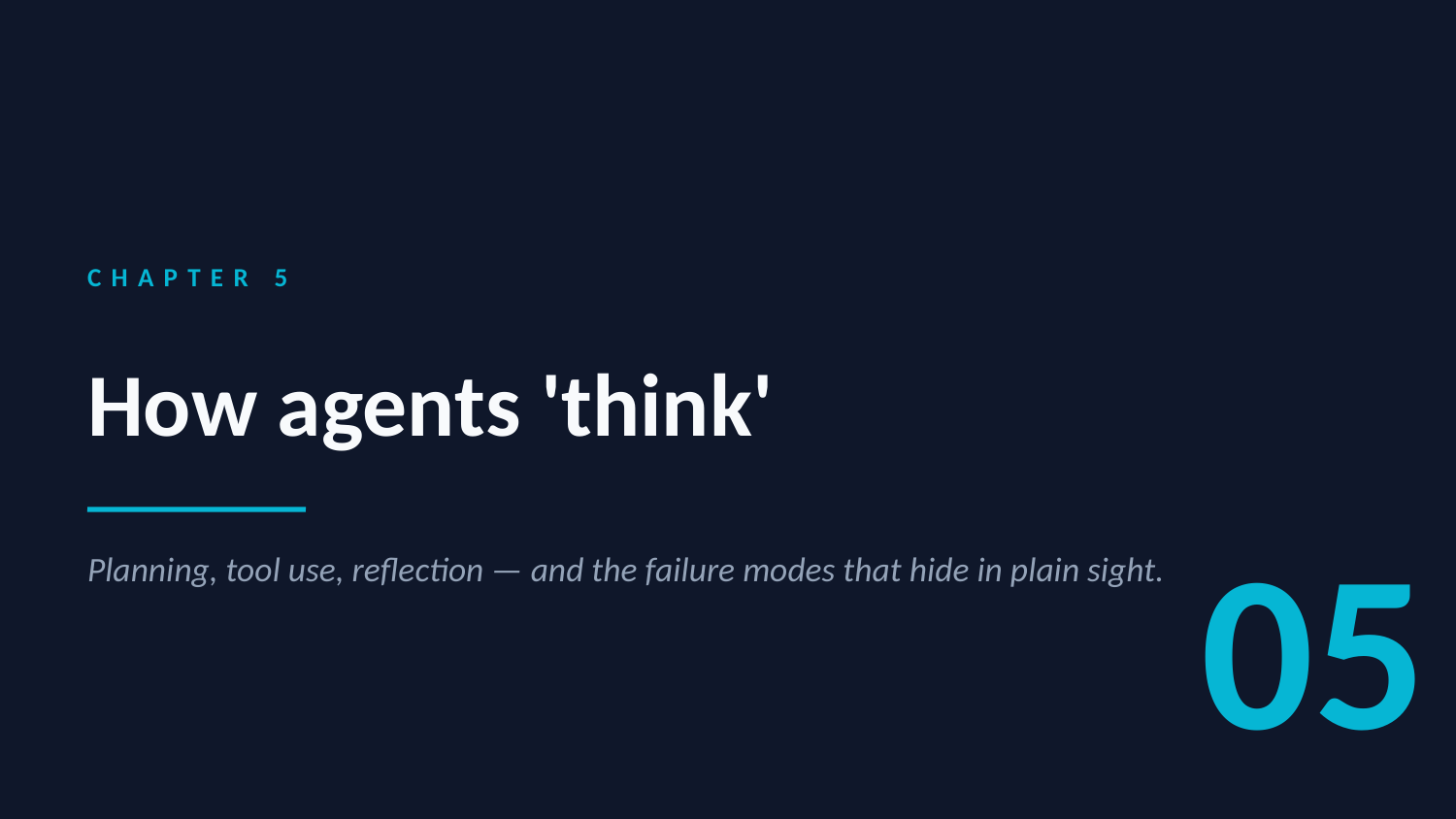

CHAPTER 5
How agents 'think'

05
Planning, tool use, reflection — and the failure modes that hide in plain sight.